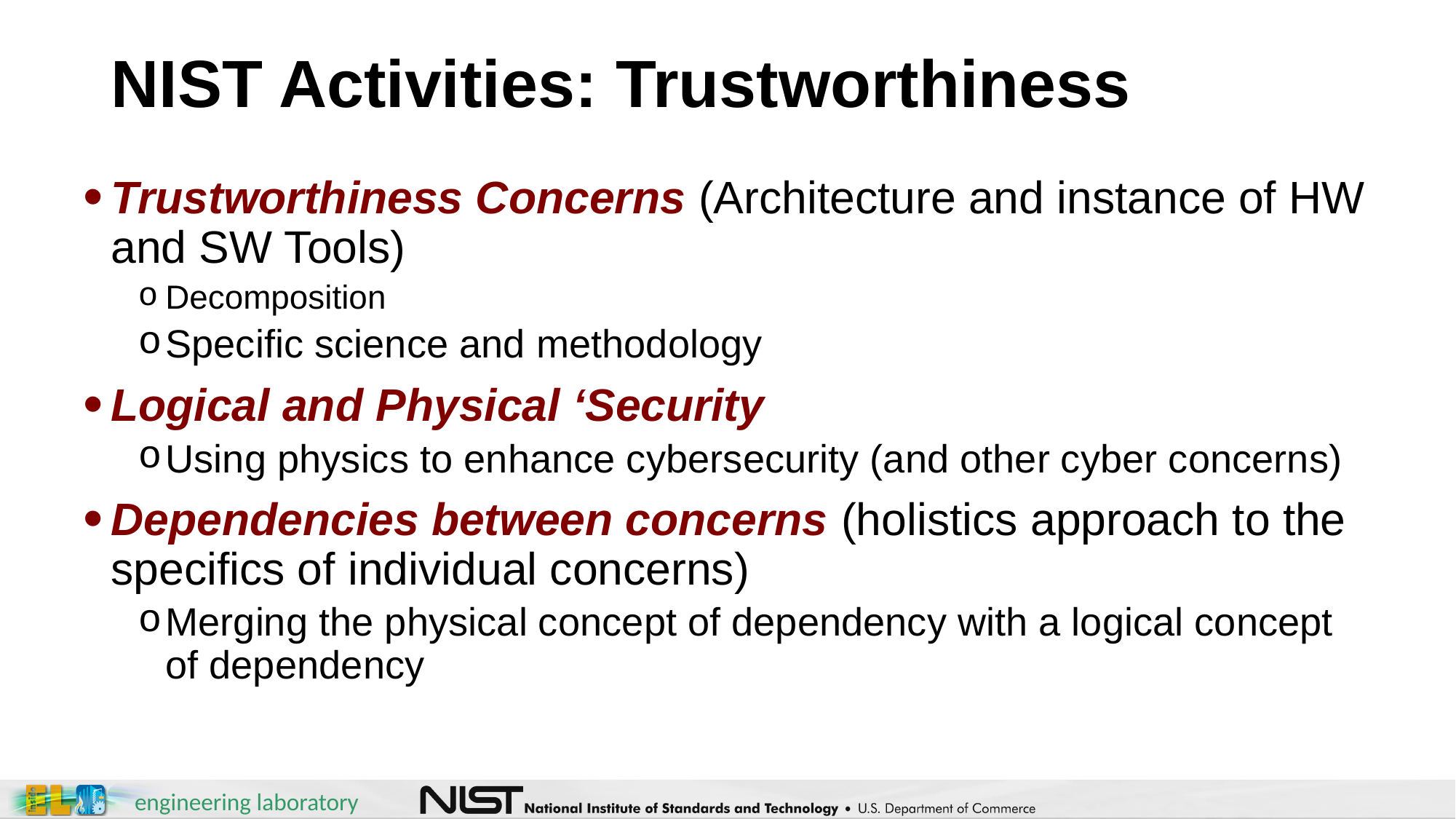

# NIST Activities: Trustworthiness
Trustworthiness Concerns (Architecture and instance of HW and SW Tools)
Decomposition
Specific science and methodology
Logical and Physical ‘Security
Using physics to enhance cybersecurity (and other cyber concerns)
Dependencies between concerns (holistics approach to the specifics of individual concerns)
Merging the physical concept of dependency with a logical concept of dependency